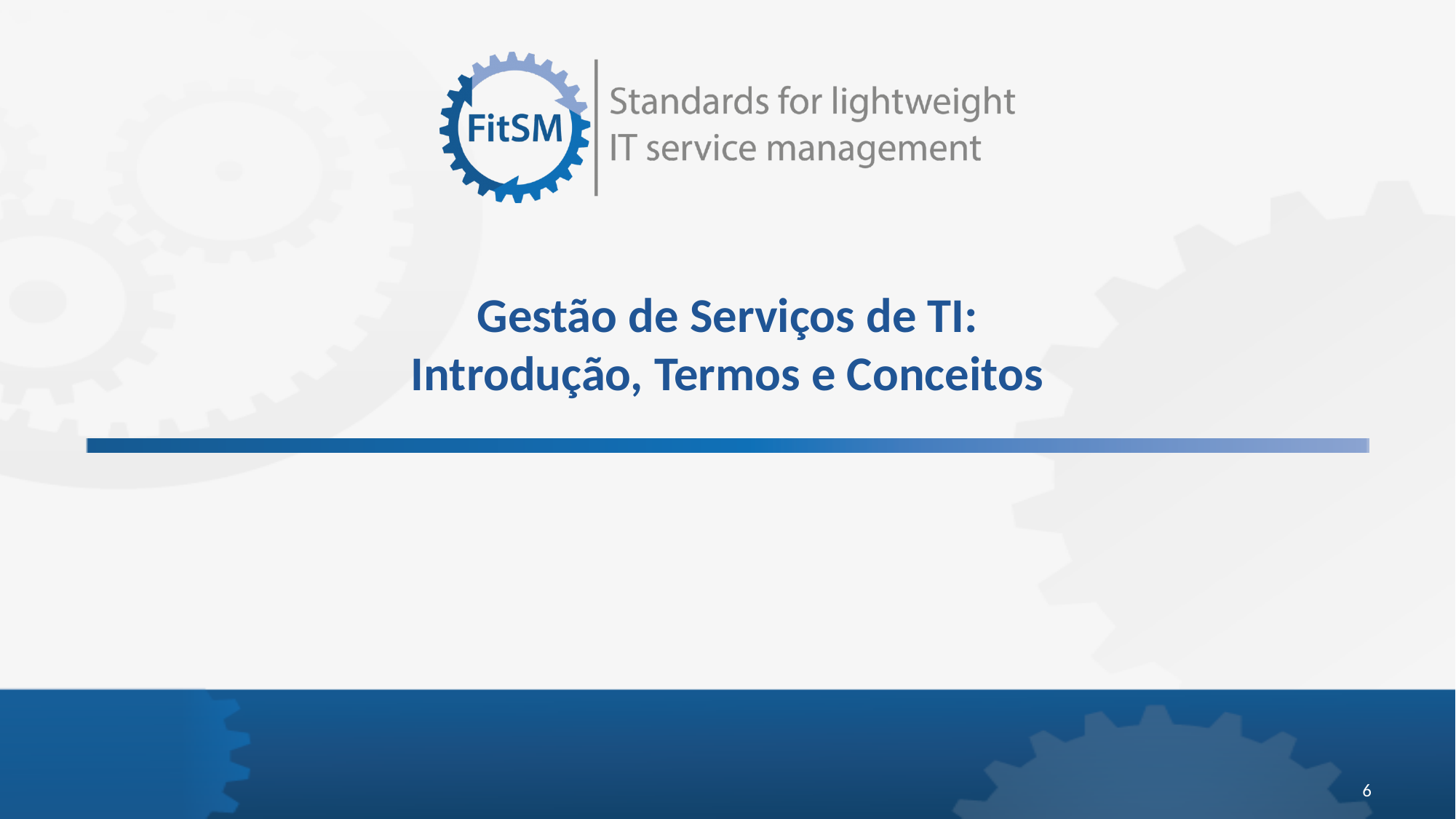

# Gestão de Serviços de TI: Introdução, Termos e Conceitos

6